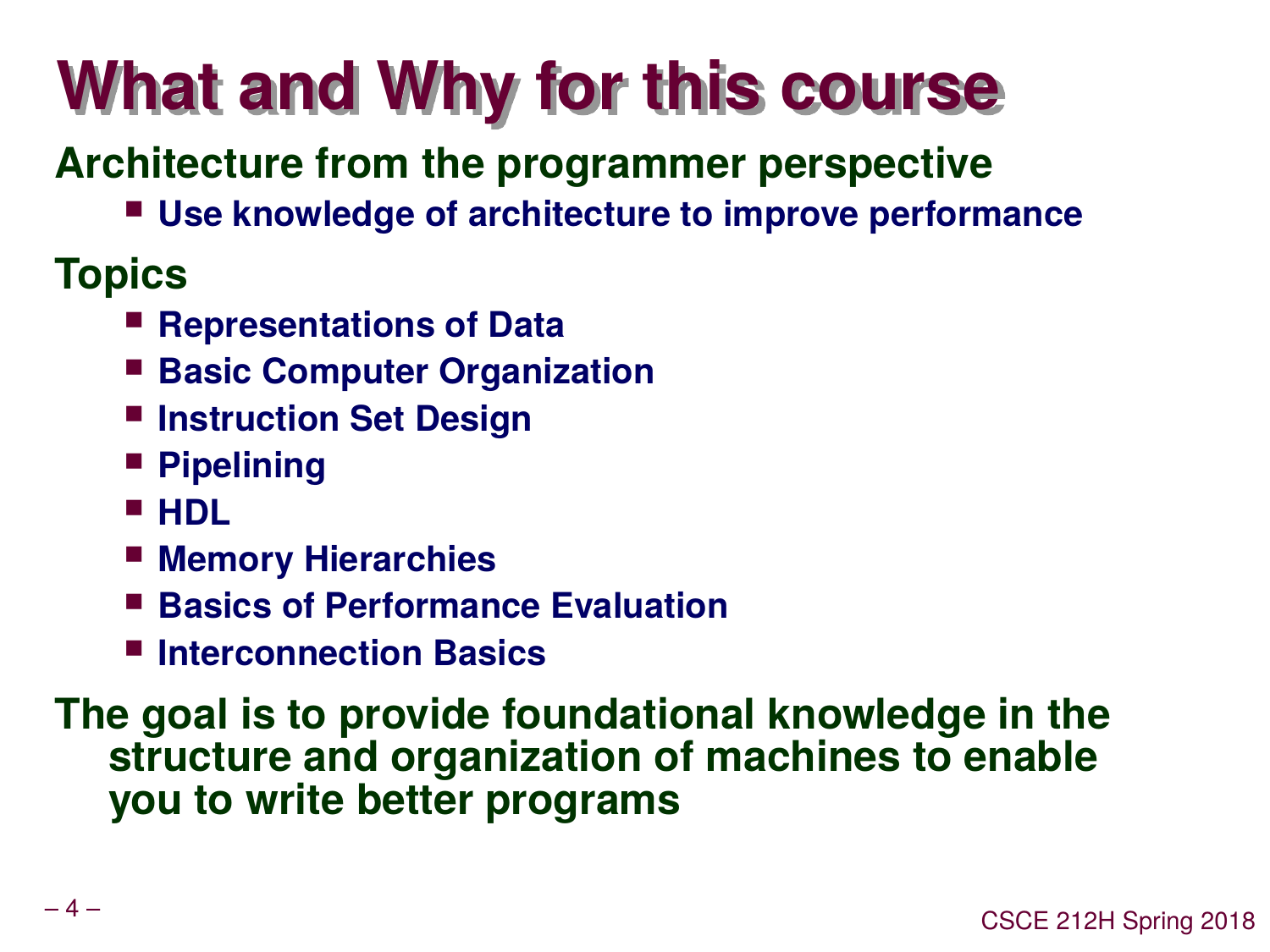

# What and Why for this course
Architecture from the programmer perspective
Use knowledge of architecture to improve performance
Topics
Representations of Data
Basic Computer Organization
Instruction Set Design
Pipelining
HDL
Memory Hierarchies
Basics of Performance Evaluation
Interconnection Basics
The goal is to provide foundational knowledge in the structure and organization of machines to enable you to write better programs